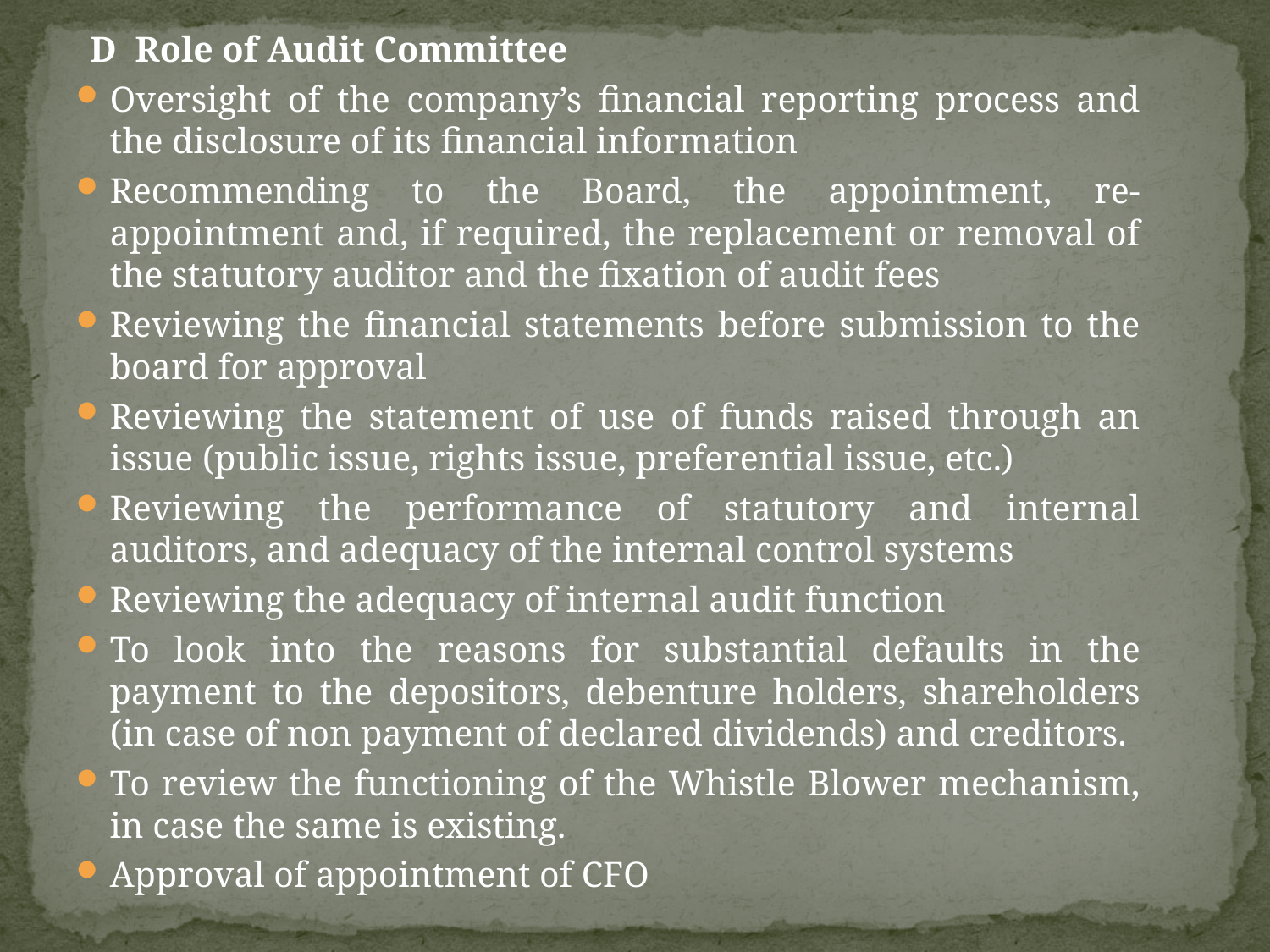

D  Role of Audit Committee
Oversight of the company’s financial reporting process and the disclosure of its financial information
Recommending to the Board, the appointment, re-appointment and, if required, the replacement or removal of the statutory auditor and the fixation of audit fees
Reviewing the financial statements before submission to the board for approval
Reviewing the statement of use of funds raised through an issue (public issue, rights issue, preferential issue, etc.)
Reviewing the performance of statutory and internal auditors, and adequacy of the internal control systems
Reviewing the adequacy of internal audit function
To look into the reasons for substantial defaults in the payment to the depositors, debenture holders, shareholders (in case of non payment of declared dividends) and creditors.
To review the functioning of the Whistle Blower mechanism, in case the same is existing.
Approval of appointment of CFO